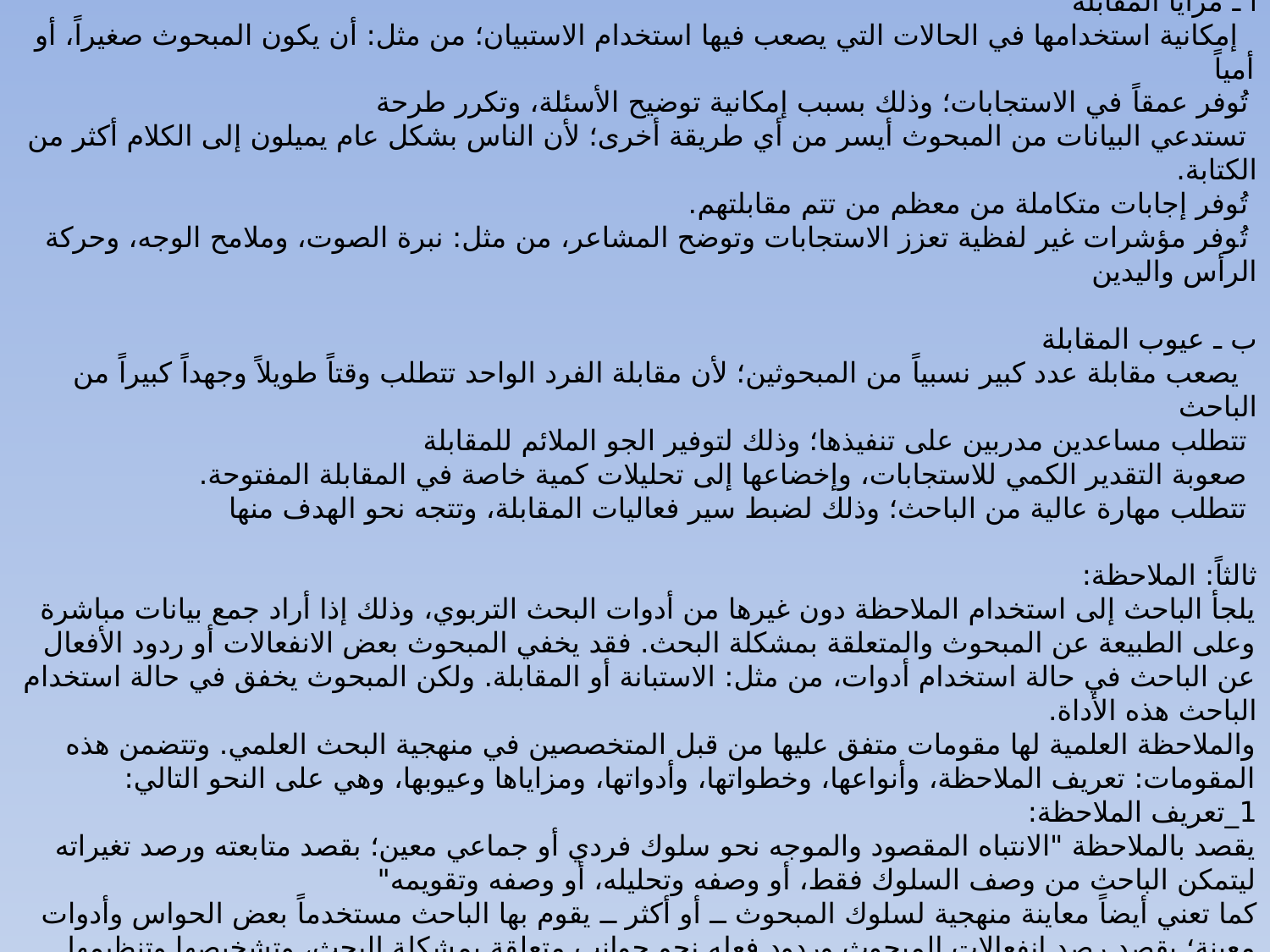

5_مزايا وعيوب المقابلة 
تتسم المقابلة العلمية بعدد من المزايا، وفي الوقت ذاته لها بعض العيوب. ومن مزايا وعيوب المقابلة ما يلي
أ ـ مزايا المقابلة 
  إمكانية استخدامها في الحالات التي يصعب فيها استخدام الاستبيان؛ من مثل: أن يكون المبحوث صغيراً، أو أمياً 
 تُوفر عمقاً في الاستجابات؛ وذلك بسبب إمكانية توضيح الأسئلة، وتكرر طرحة
 تستدعي البيانات من المبحوث أيسر من أي طريقة أخرى؛ لأن الناس بشكل عام يميلون إلى الكلام أكثر من الكتابة.
 تُوفر إجابات متكاملة من معظم من تتم مقابلتهم. 
 تُوفر مؤشرات غير لفظية تعزز الاستجابات وتوضح المشاعر، من مثل: نبرة الصوت، وملامح الوجه، وحركة الرأس واليدين
ب ـ عيوب المقابلة 
  يصعب مقابلة عدد كبير نسبياً من المبحوثين؛ لأن مقابلة الفرد الواحد تتطلب وقتاً طويلاً وجهداً كبيراً من الباحث
 تتطلب مساعدين مدربين على تنفيذها؛ وذلك لتوفير الجو الملائم للمقابلة
 صعوبة التقدير الكمي للاستجابات، وإخضاعها إلى تحليلات كمية خاصة في المقابلة المفتوحة. 
 تتطلب مهارة عالية من الباحث؛ وذلك لضبط سير فعاليات المقابلة، وتتجه نحو الهدف منها
ثالثاً: الملاحظة:
يلجأ الباحث إلى استخدام الملاحظة دون غيرها من أدوات البحث التربوي، وذلك إذا أراد جمع بيانات مباشرة وعلى الطبيعة عن المبحوث والمتعلقة بمشكلة البحث. فقد يخفي المبحوث بعض الانفعالات أو ردود الأفعال عن الباحث في حالة استخدام أدوات، من مثل: الاستبانة أو المقابلة. ولكن المبحوث يخفق في حالة استخدام الباحث هذه الأداة.
والملاحظة العلمية لها مقومات متفق عليها من قبل المتخصصين في منهجية البحث العلمي. وتتضمن هذه المقومات: تعريف الملاحظة، وأنواعها، وخطواتها، وأدواتها، ومزاياها وعيوبها، وهي على النحو التالي: 
1_تعريف الملاحظة: 
يقصد بالملاحظة "الانتباه المقصود والموجه نحو سلوك فردي أو جماعي معين؛ بقصد متابعته ورصد تغيراته ليتمكن الباحث من وصف السلوك فقط، أو وصفه وتحليله، أو وصفه وتقويمه"
كما تعني أيضاً معاينة منهجية لسلوك المبحوث ــ أو أكثر ــ يقوم بها الباحث مستخدماً بعض الحواس وأدوات معينة؛ بقصد رصد انفعالات المبحوث وردود فعله نحو جوانب متعلقة بمشكلة البحث، وتشخيصها وتنظيمها وإدراك العلاقات فيما بينها.